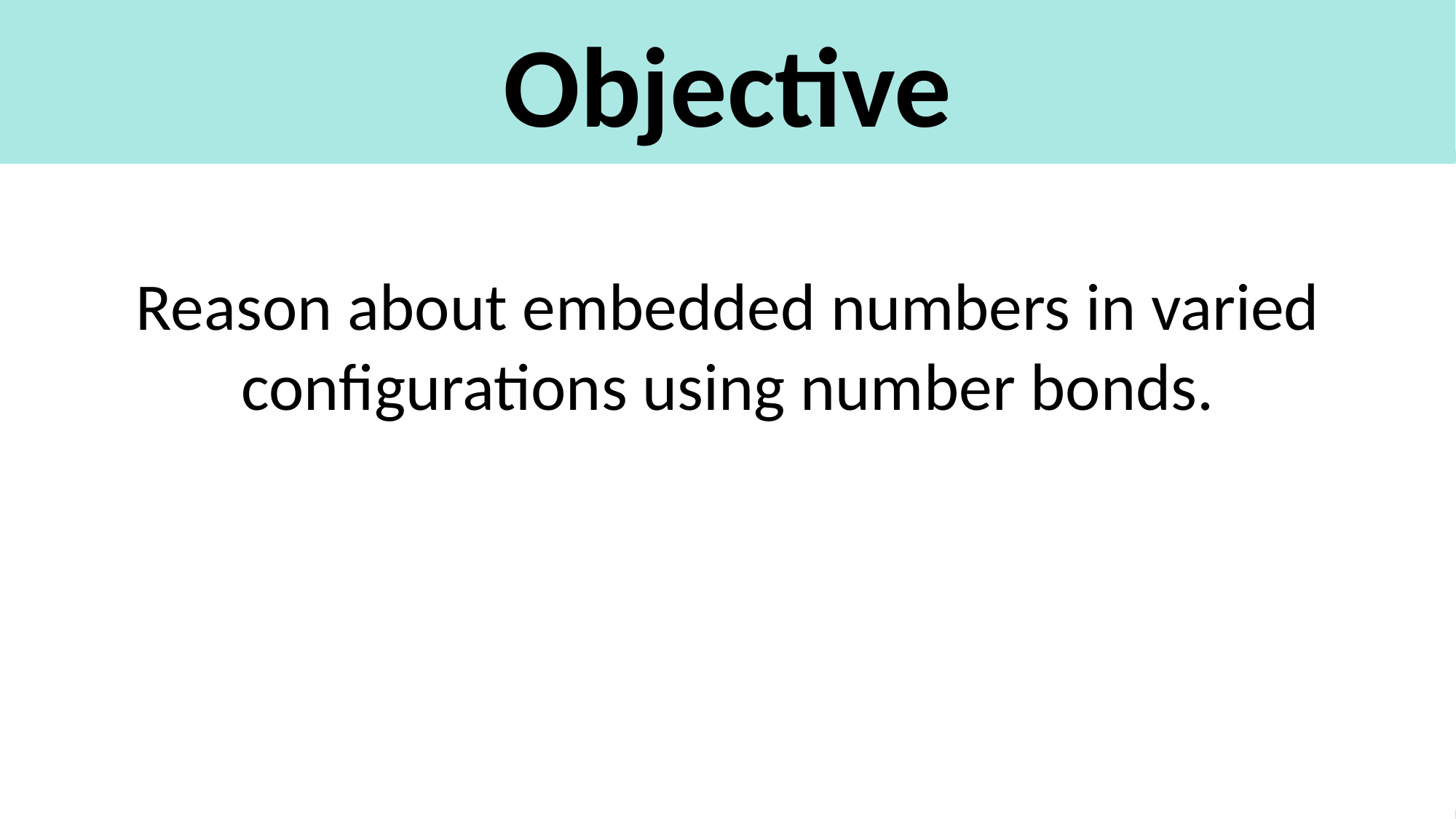

# Objective
Reason about embedded numbers in varied configurations using number bonds.